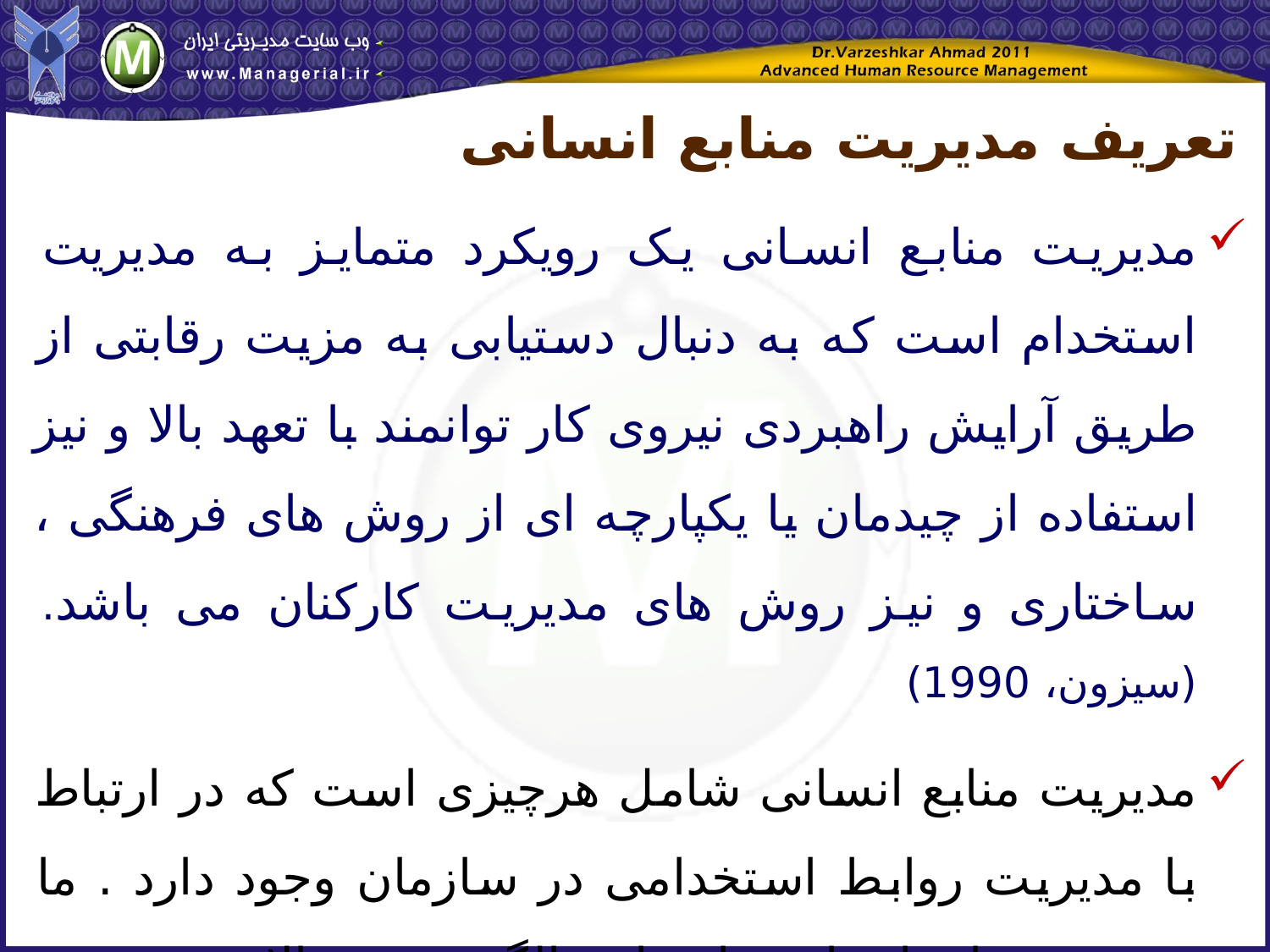

تعریف مدیریت منابع انسانی
مدیریت منابع انسانی یک رویکرد متمایز به مدیریت استخدام است که به دنبال دستیابی به مزیت رقابتی از طریق آرایش راهبردی نیروی کار توانمند با تعهد بالا و نیز استفاده از چیدمان یا یکپارچه ای از روش های فرهنگی ، ساختاری و نیز روش های مدیریت کارکنان می باشد. (سیزون، 1990)
مدیریت منابع انسانی شامل هرچیزی است که در ارتباط با مدیریت روابط استخدامی در سازمان وجود دارد . ما مدیریت منابع انسانی را تنها به الگوی تعهد بالا در مدیریت کار یا با هر گونه ایدئولوژی خاص یا روش مدیریت ارتباط نمی دهیم. (بوکسال و پارسل، 2000-ص184)